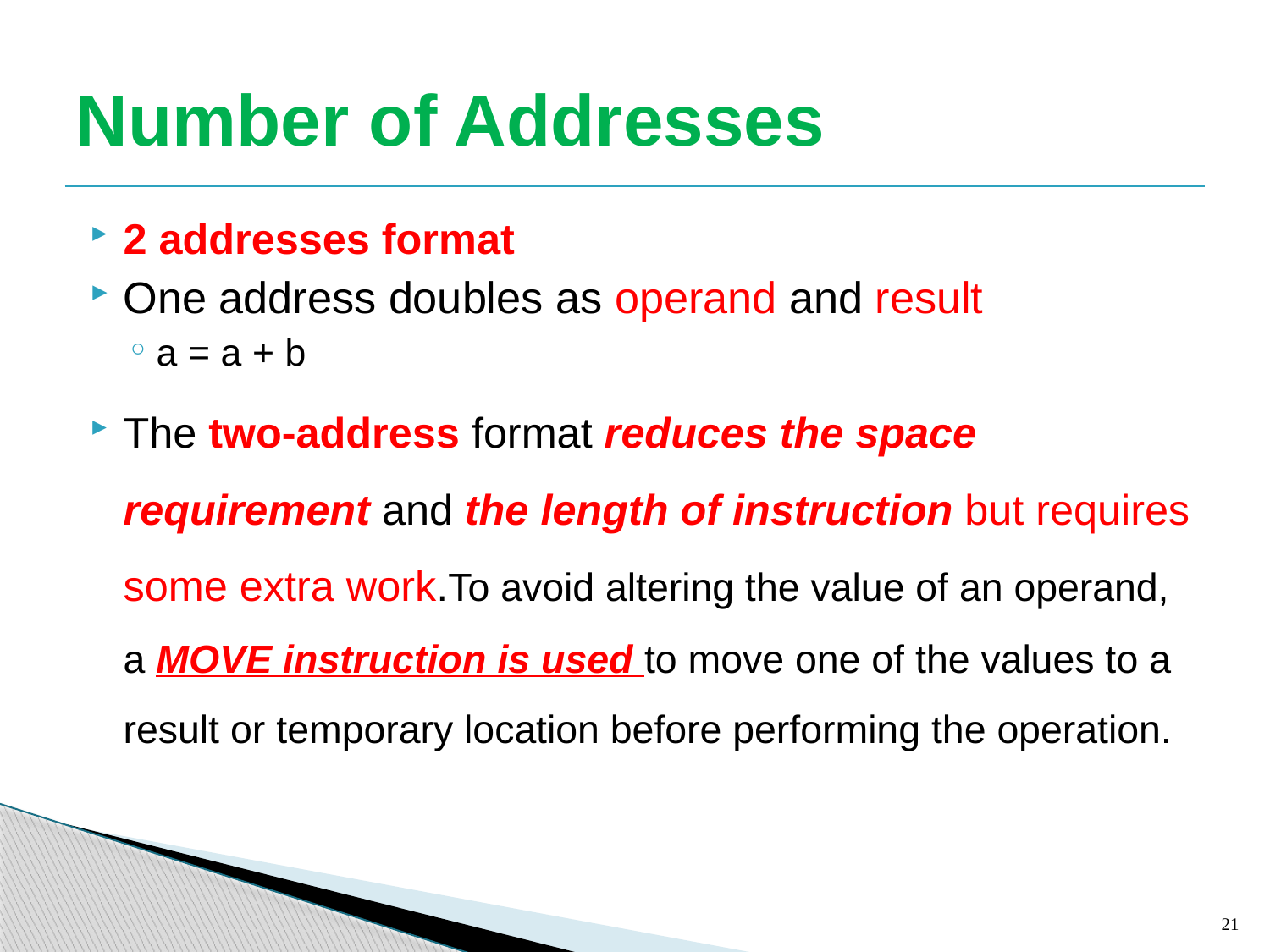

# Number of Addresses
2 addresses format
One address doubles as operand and result
a = a + b
The two-address format reduces the space requirement and the length of instruction but requires some extra work.To avoid altering the value of an operand, a MOVE instruction is used to move one of the values to a result or temporary location before performing the operation.

21